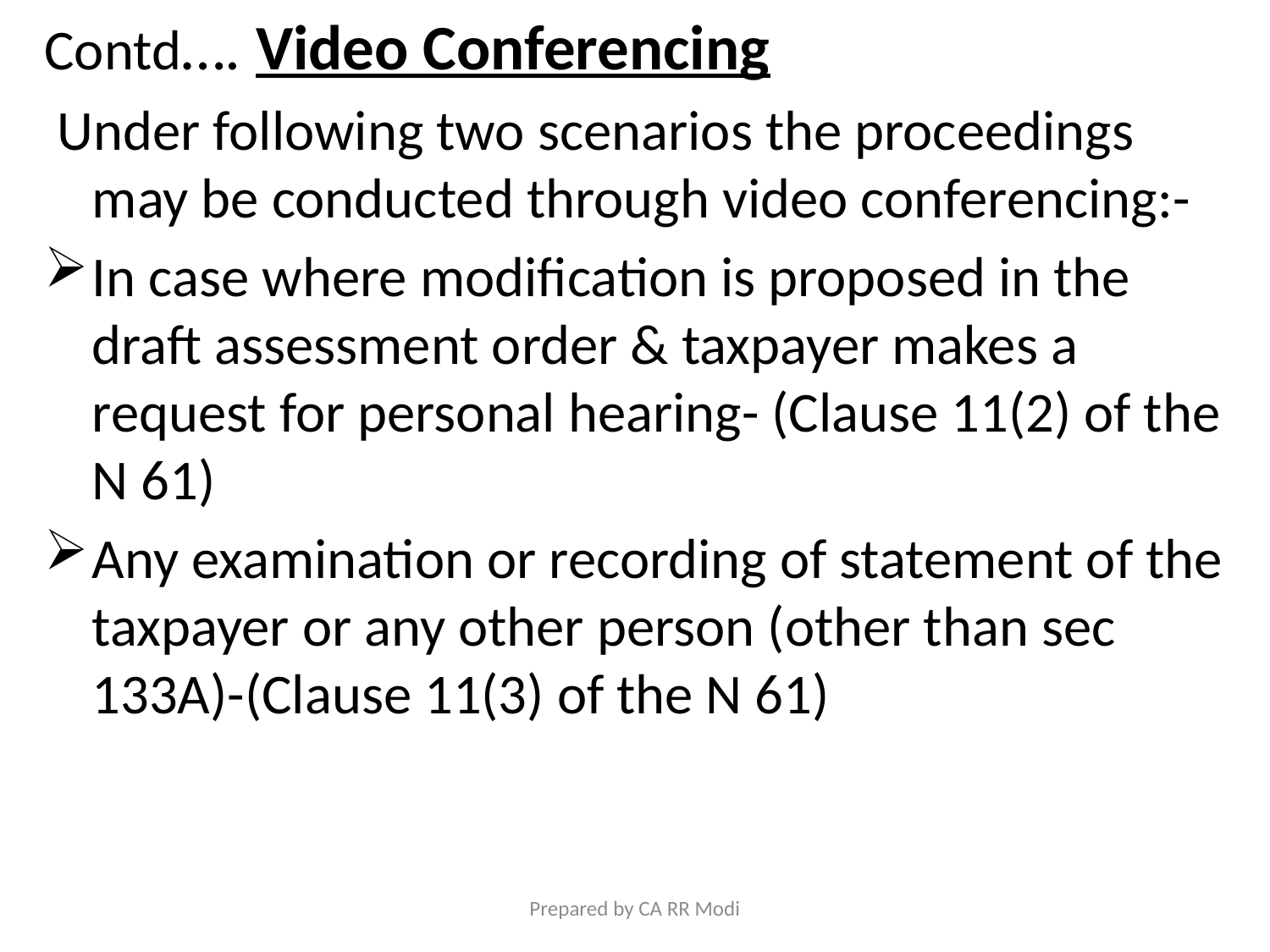

Contd…. Video Conferencing
 Under following two scenarios the proceedings may be conducted through video conferencing:-
In case where modification is proposed in the draft assessment order & taxpayer makes a request for personal hearing- (Clause 11(2) of the N 61)
Any examination or recording of statement of the taxpayer or any other person (other than sec 133A)-(Clause 11(3) of the N 61)

#
Prepared by CA RR Modi